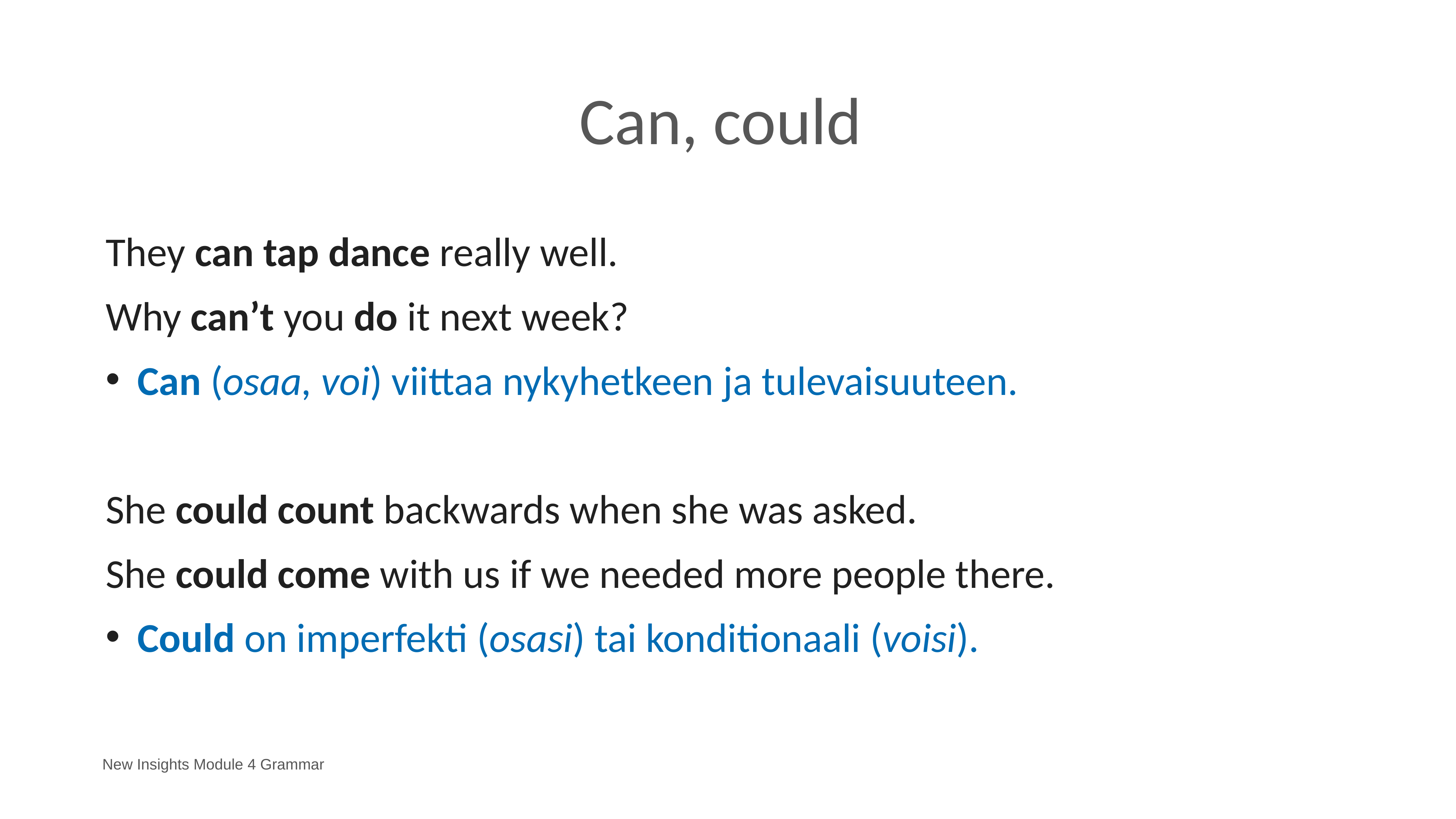

# Can, could
They can tap dance really well.
Why can’t you do it next week?
Can (osaa, voi) viittaa nykyhetkeen ja tulevaisuuteen.

She could count backwards when she was asked.
She could come with us if we needed more people there.
Could on imperfekti (osasi) tai konditionaali (voisi).
New Insights Module 4 Grammar